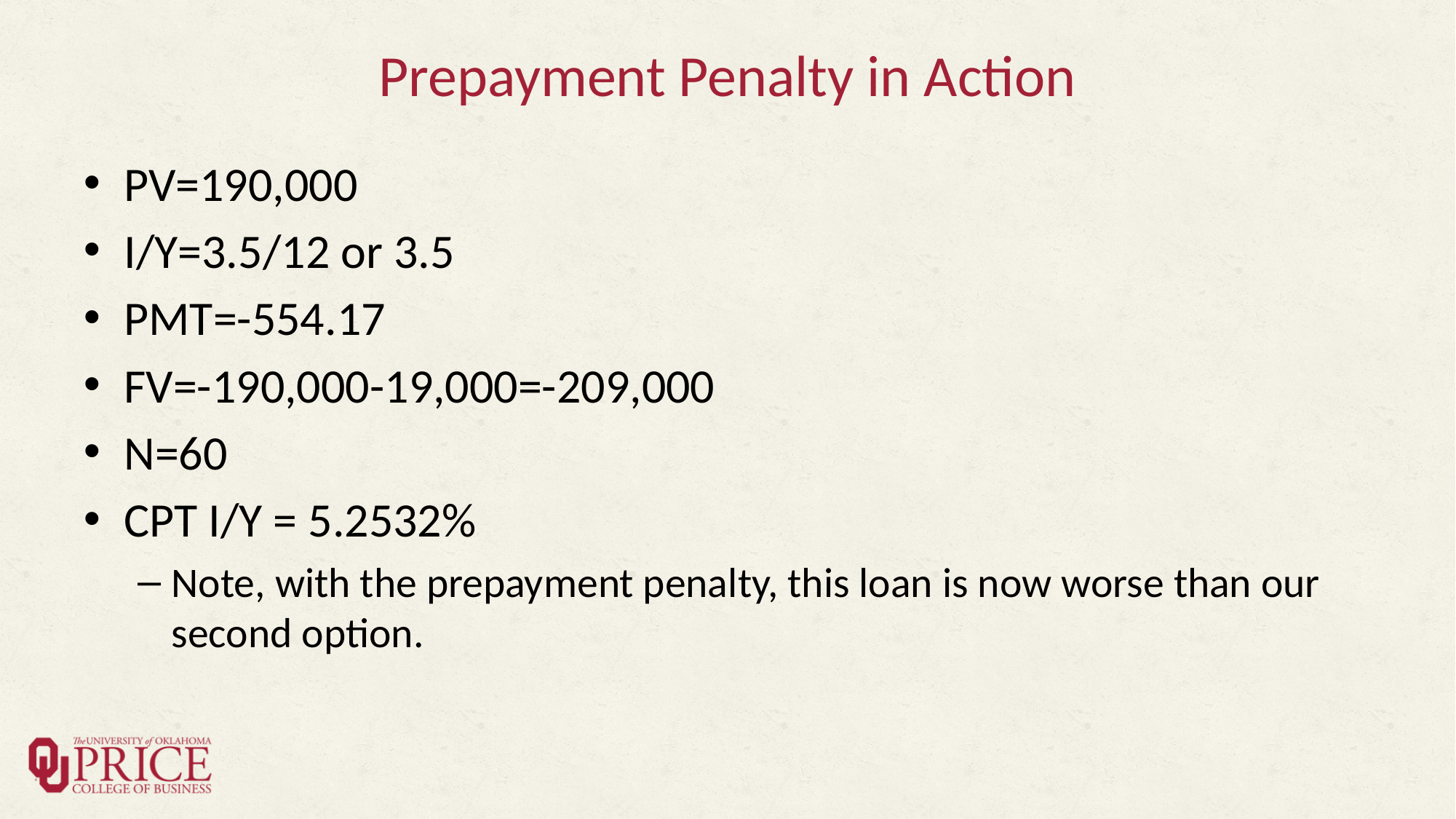

# Prepayment Penalty in Action
PV=190,000
I/Y=3.5/12 or 3.5
PMT=-554.17
FV=-190,000-19,000=-209,000
N=60
CPT I/Y = 5.2532%
Note, with the prepayment penalty, this loan is now worse than our second option.